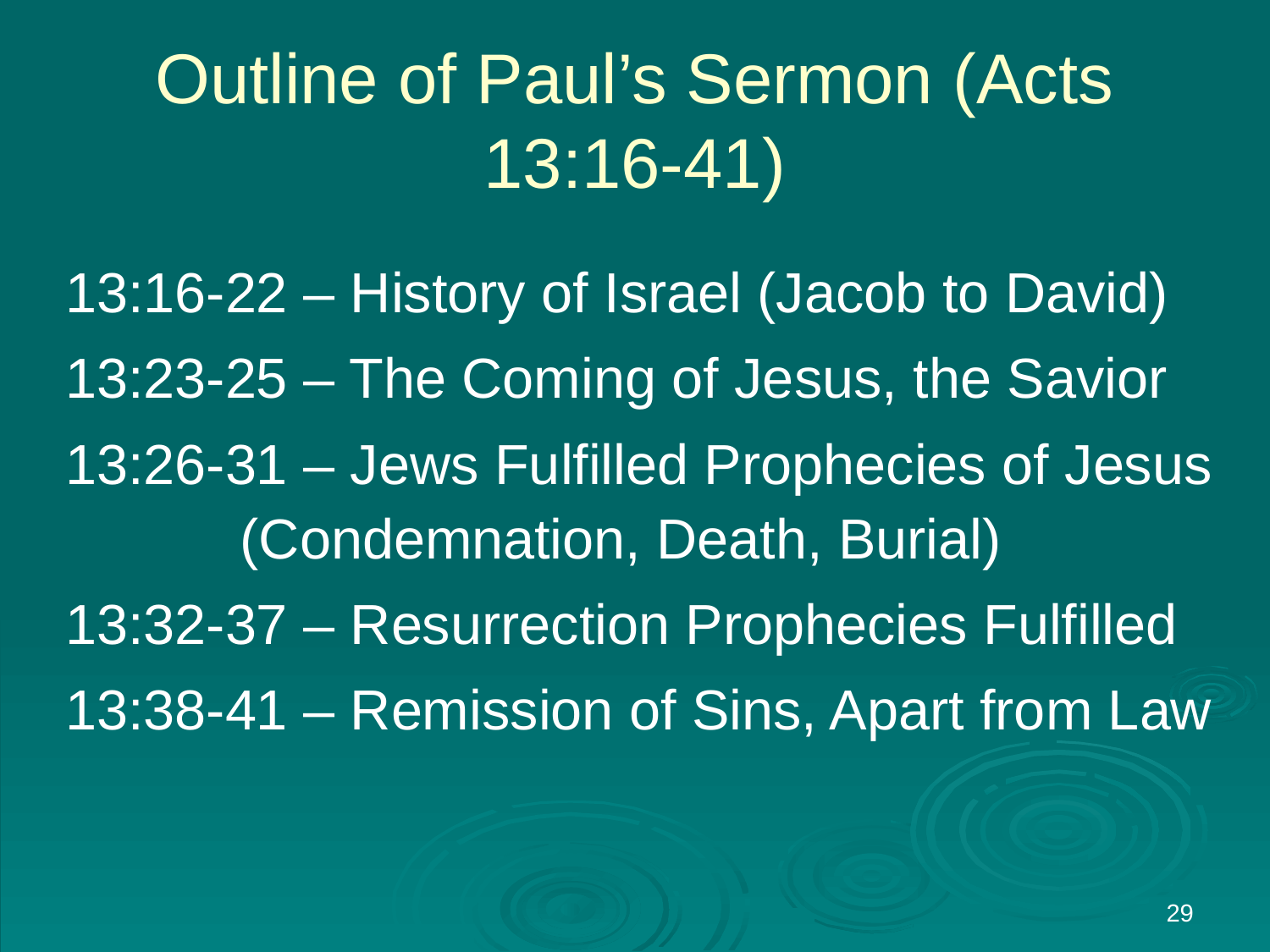

# Outline of Paul’s Sermon (Acts 13:16-41)
13:16-22 – History of Israel (Jacob to David)
13:23-25 – The Coming of Jesus, the Savior
13:26-31 – Jews Fulfilled Prophecies of Jesus 	(Condemnation, Death, Burial)
13:32-37 – Resurrection Prophecies Fulfilled
13:38-41 – Remission of Sins, Apart from Law
29